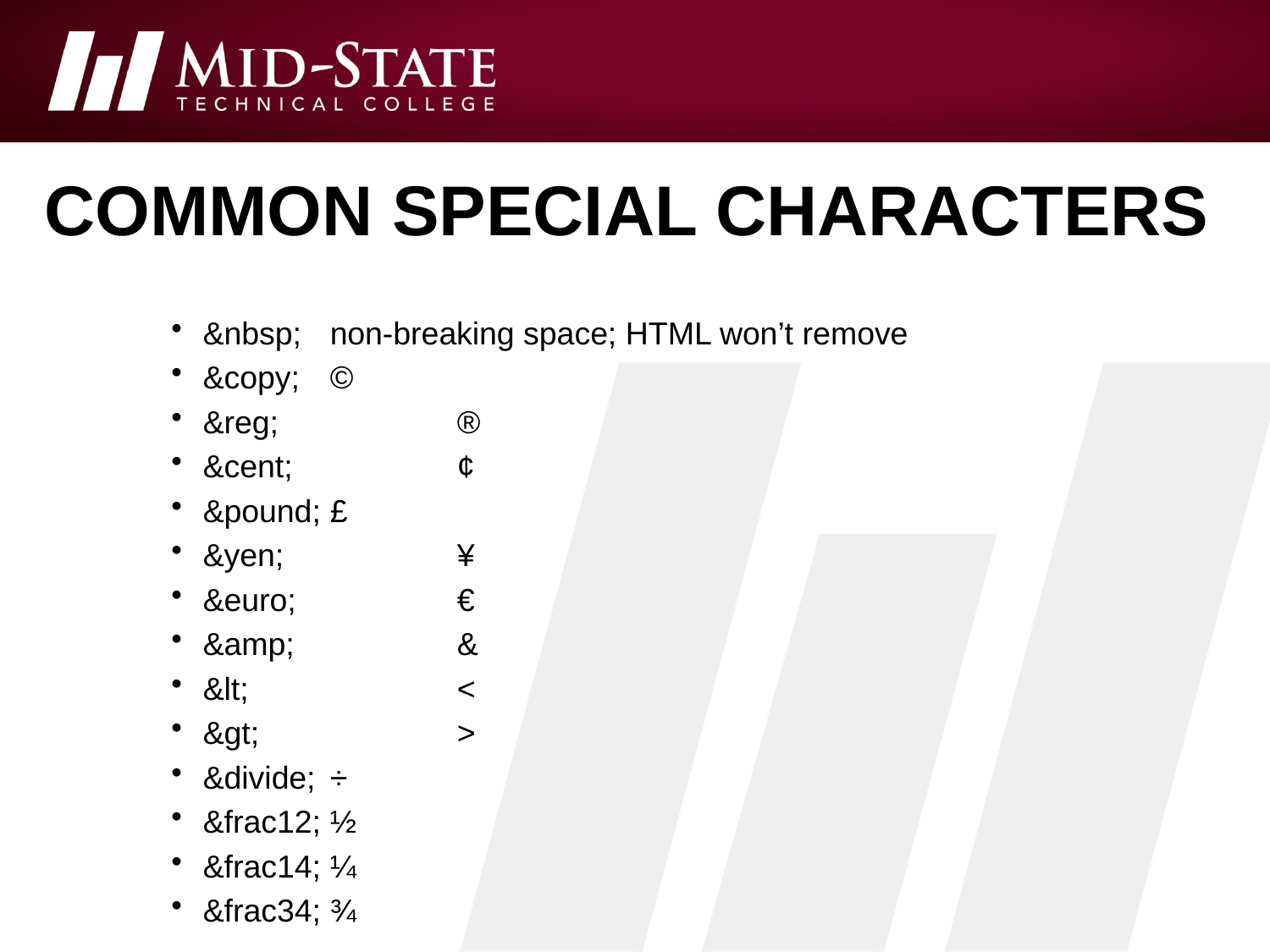

# Common special characters
&nbsp;	non-breaking space; HTML won’t remove
&copy;	©
&reg;		®
&cent;		¢
&pound;	£
&yen;		¥
&euro;		€
&amp;		&
&lt;		<
&gt;		>
&divide;	÷
&frac12;	½
&frac14;	¼
&frac34;	¾